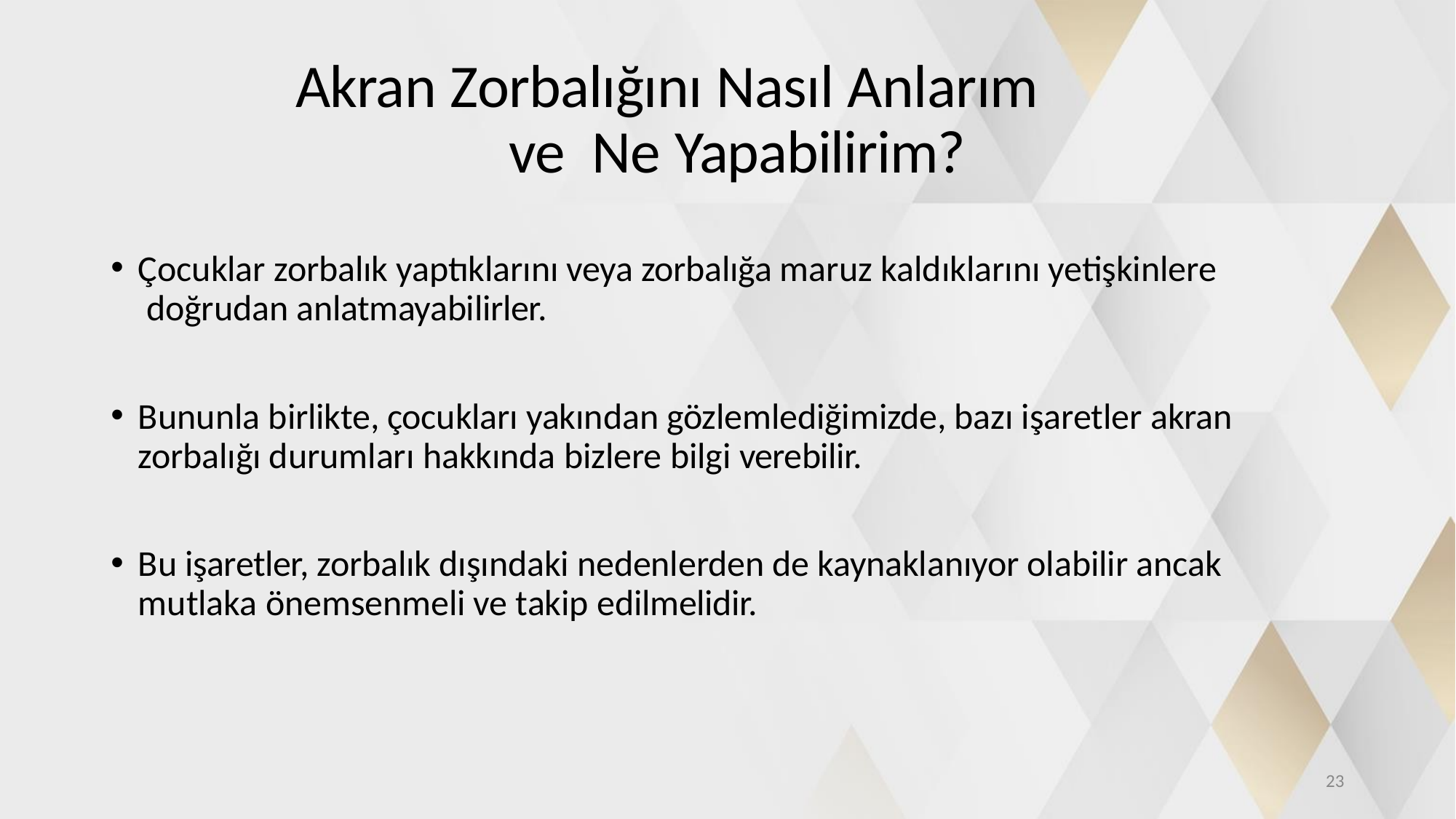

# Akran Zorbalığını Nasıl Anlarım ve  Ne Yapabilirim?
Çocuklar zorbalık yaptıklarını veya zorbalığa maruz kaldıklarını yetişkinlere  doğrudan anlatmayabilirler.

Bununla birlikte, çocukları yakından gözlemlediğimizde, bazı işaretler akran  zorbalığı durumları hakkında bizlere bilgi verebilir.

Bu işaretler, zorbalık dışındaki nedenlerden de kaynaklanıyor olabilir ancak  mutlaka önemsenmeli ve takip edilmelidir.
23